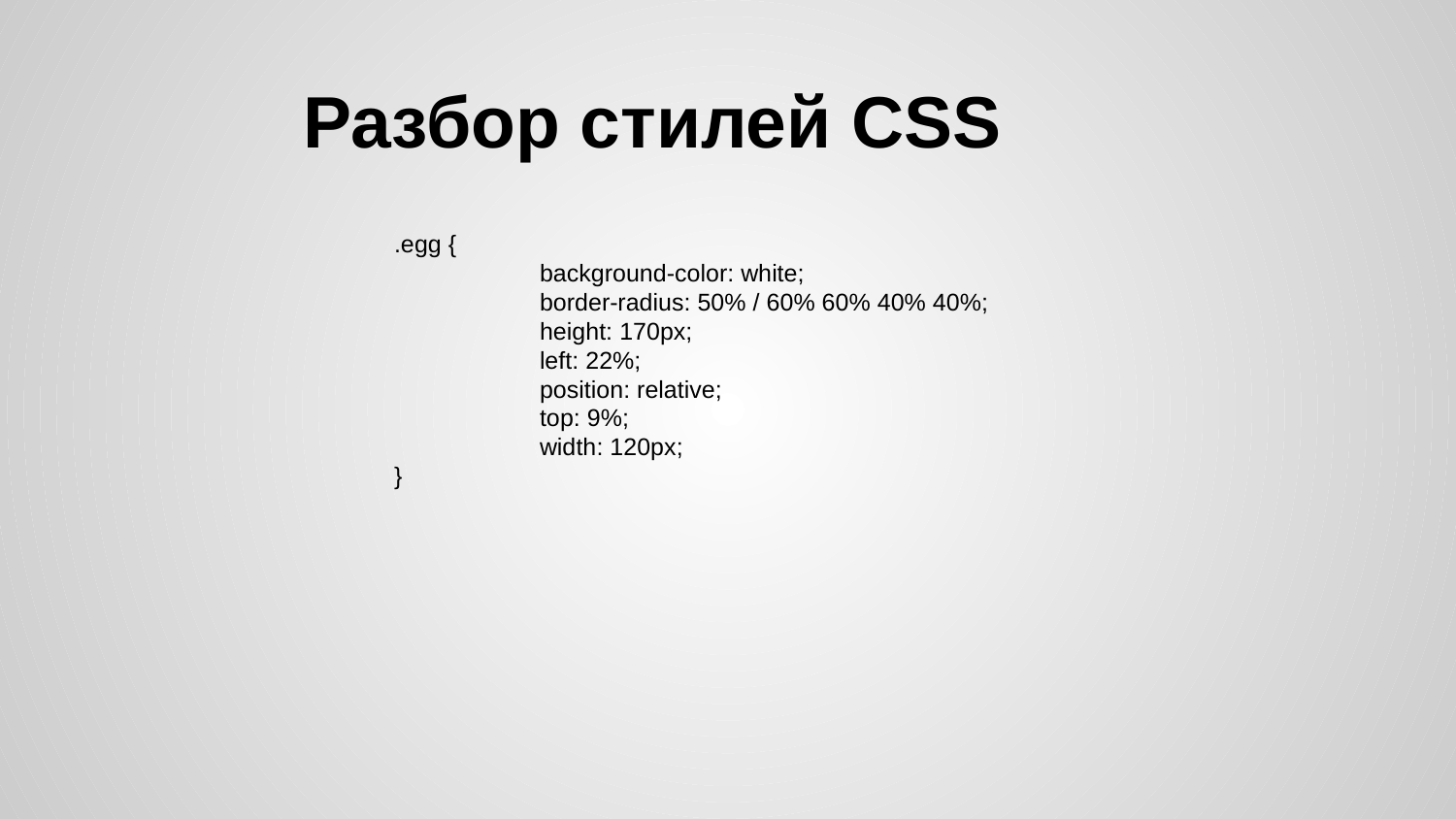

# Разбор стилей CSS
.egg {
	background-color: white;
	border-radius: 50% / 60% 60% 40% 40%;
	height: 170px;
	left: 22%;
	position: relative;
	top: 9%;
	width: 120px;
}